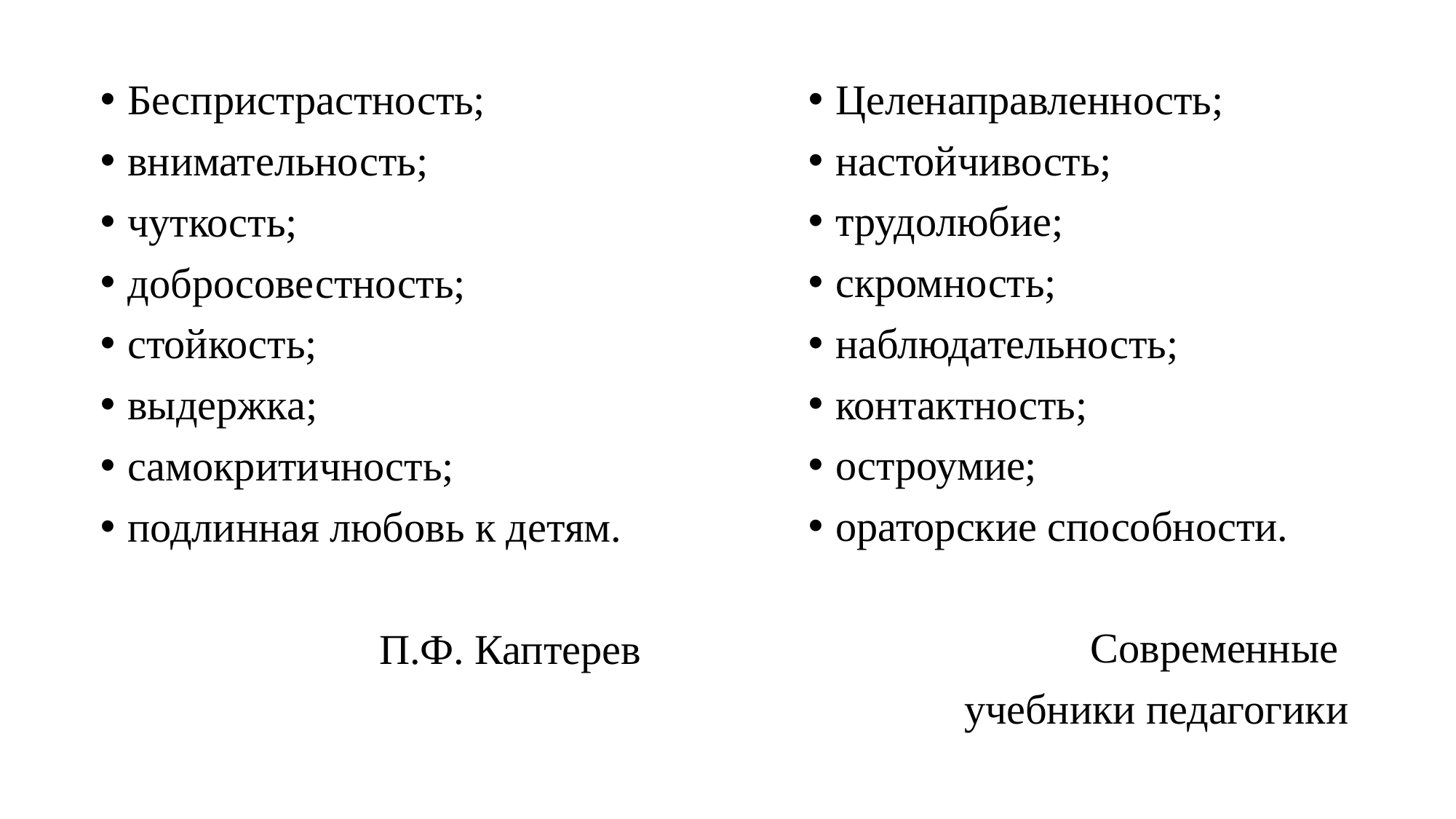

Беспристрастность;
внимательность;
чуткость;
добросовестность;
стойкость;
выдержка;
самокритичность;
подлинная любовь к детям.

П.Ф. Каптерев
Целенаправленность;
настойчивость;
трудолюбие;
скромность;
наблюдательность;
контактность;
остроумие;
ораторские способности.

Современные
учебники педагогики